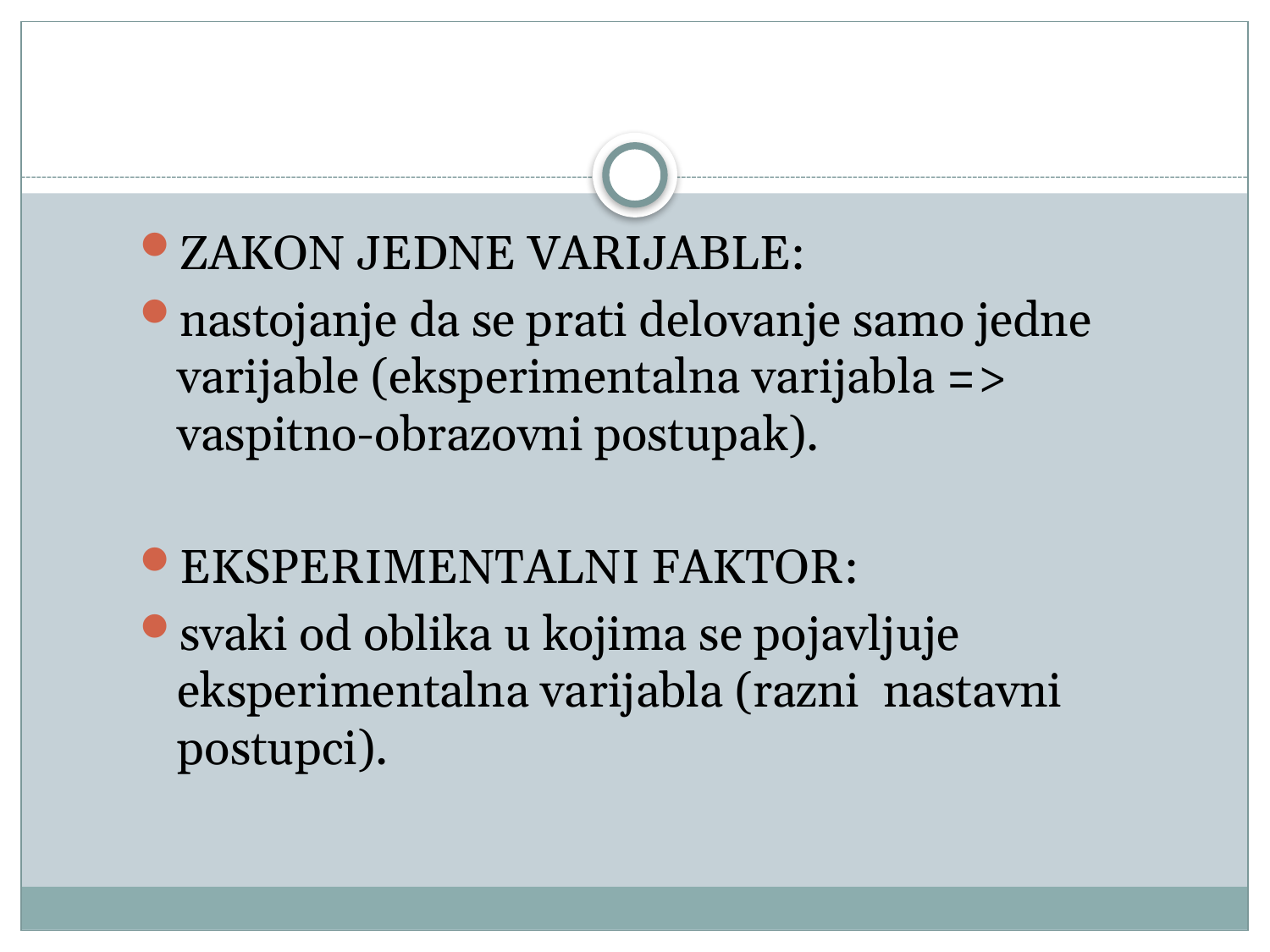

#

ZAKON JEDNE VARIJABLE:
nastojanje da se prati delovanje samo jedne varijable (eksperimentalna varijabla => vaspitno-obrazovni postupak).

EKSPERIMENTALNI FAKTOR:
svaki od oblika u kojima se pojavljuje eksperimentalna varijabla (razni  nastavni postupci).